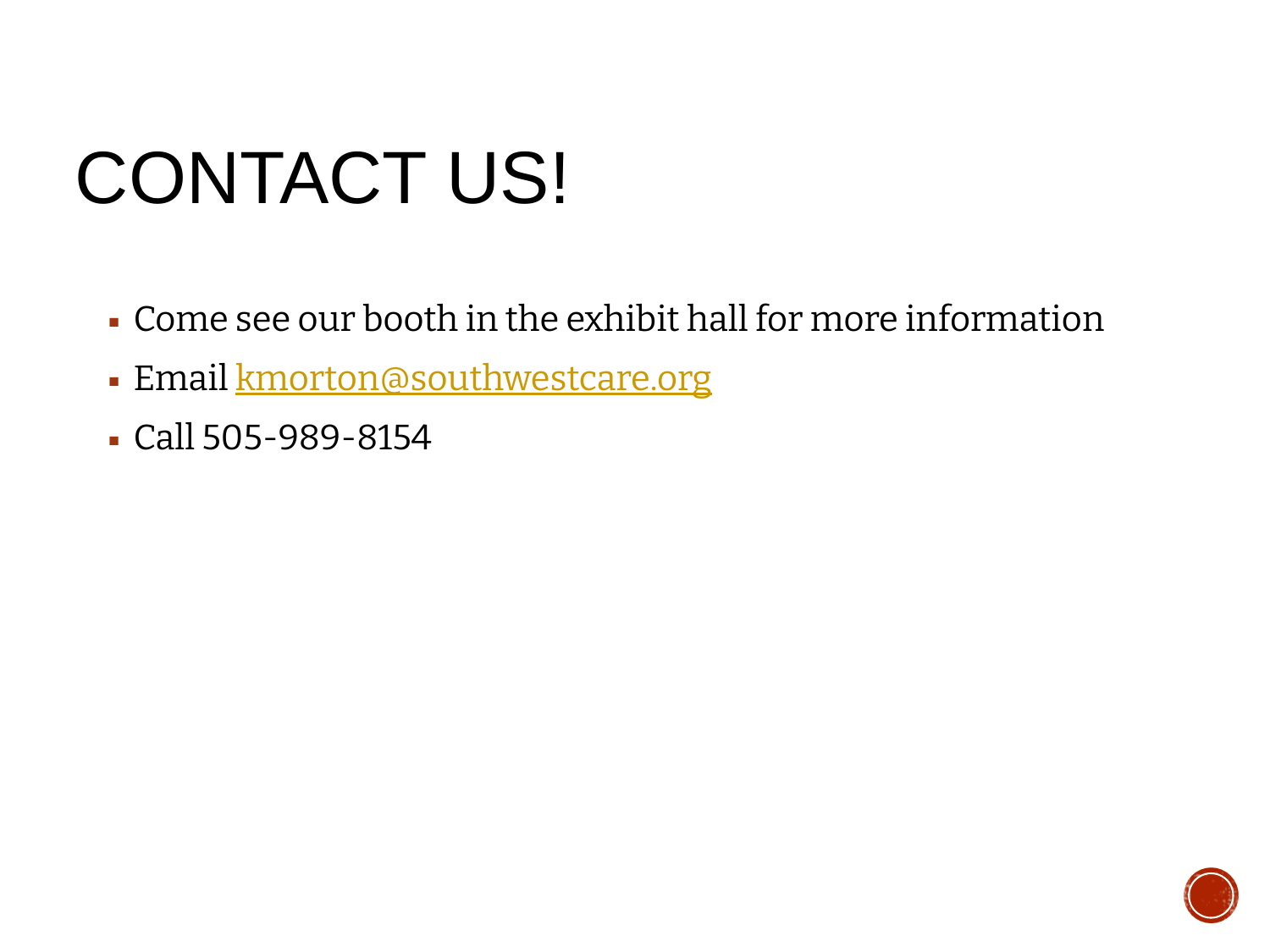

# CONTACT US!
Come see our booth in the exhibit hall for more information
Email kmorton@southwestcare.org
Call 505-989-8154